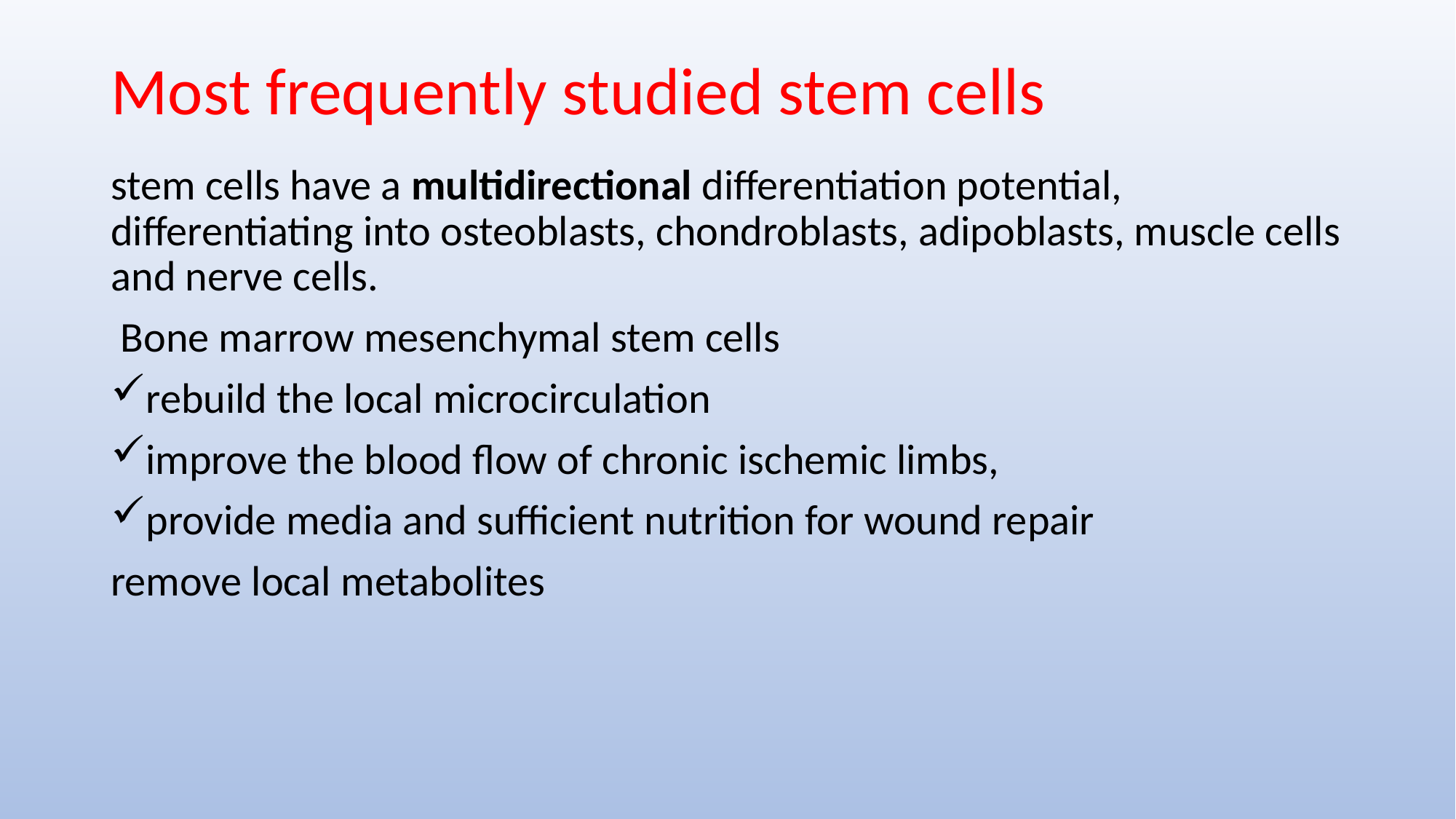

# Most frequently studied stem cells
stem cells have a multidirectional differentiation potential, differentiating into osteoblasts, chondroblasts, adipoblasts, muscle cells and nerve cells.
 Bone marrow mesenchymal stem cells
rebuild the local microcirculation
improve the blood flow of chronic ischemic limbs,
provide media and sufficient nutrition for wound repair
remove local metabolites